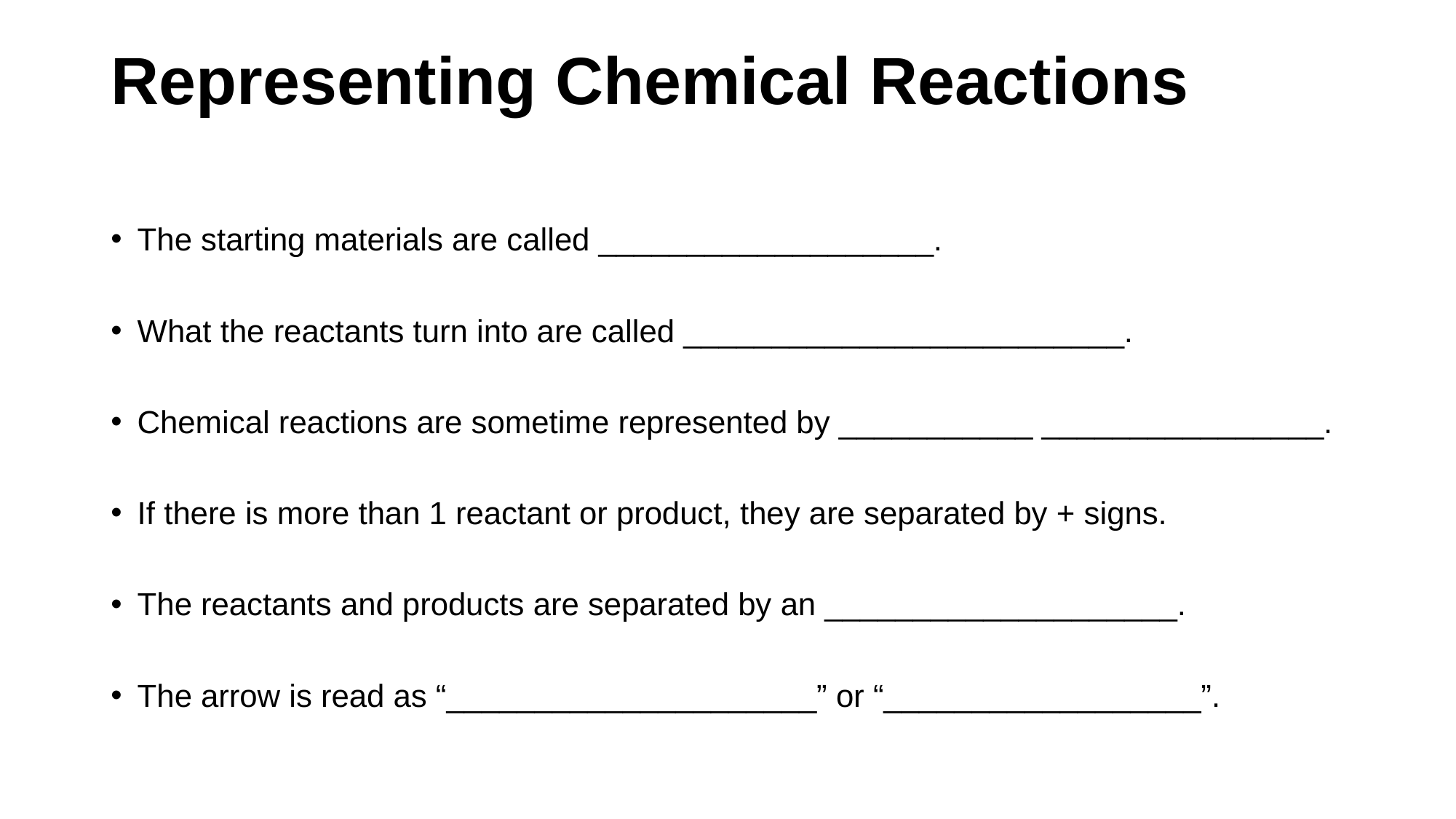

# Representing Chemical Reactions
The starting materials are called ___________________.

What the reactants turn into are called _________________________.

Chemical reactions are sometime represented by ___________ ________________.

If there is more than 1 reactant or product, they are separated by + signs.

The reactants and products are separated by an ____________________.

The arrow is read as “_____________________” or “__________________”.